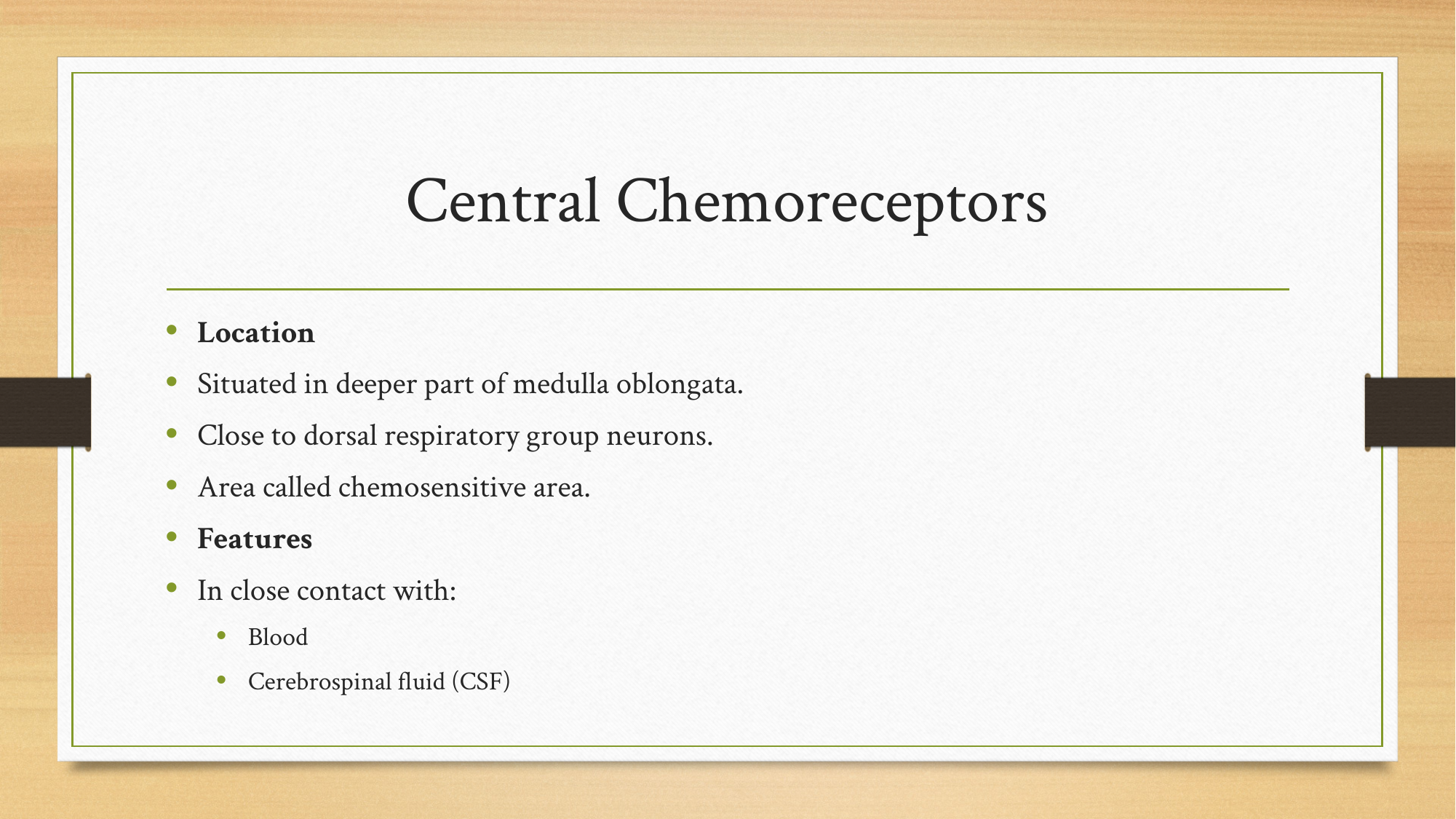

# Central Chemoreceptors
Location
Situated in deeper part of medulla oblongata.
Close to dorsal respiratory group neurons.
Area called chemosensitive area.
Features
In close contact with:
Blood
Cerebrospinal fluid (CSF)